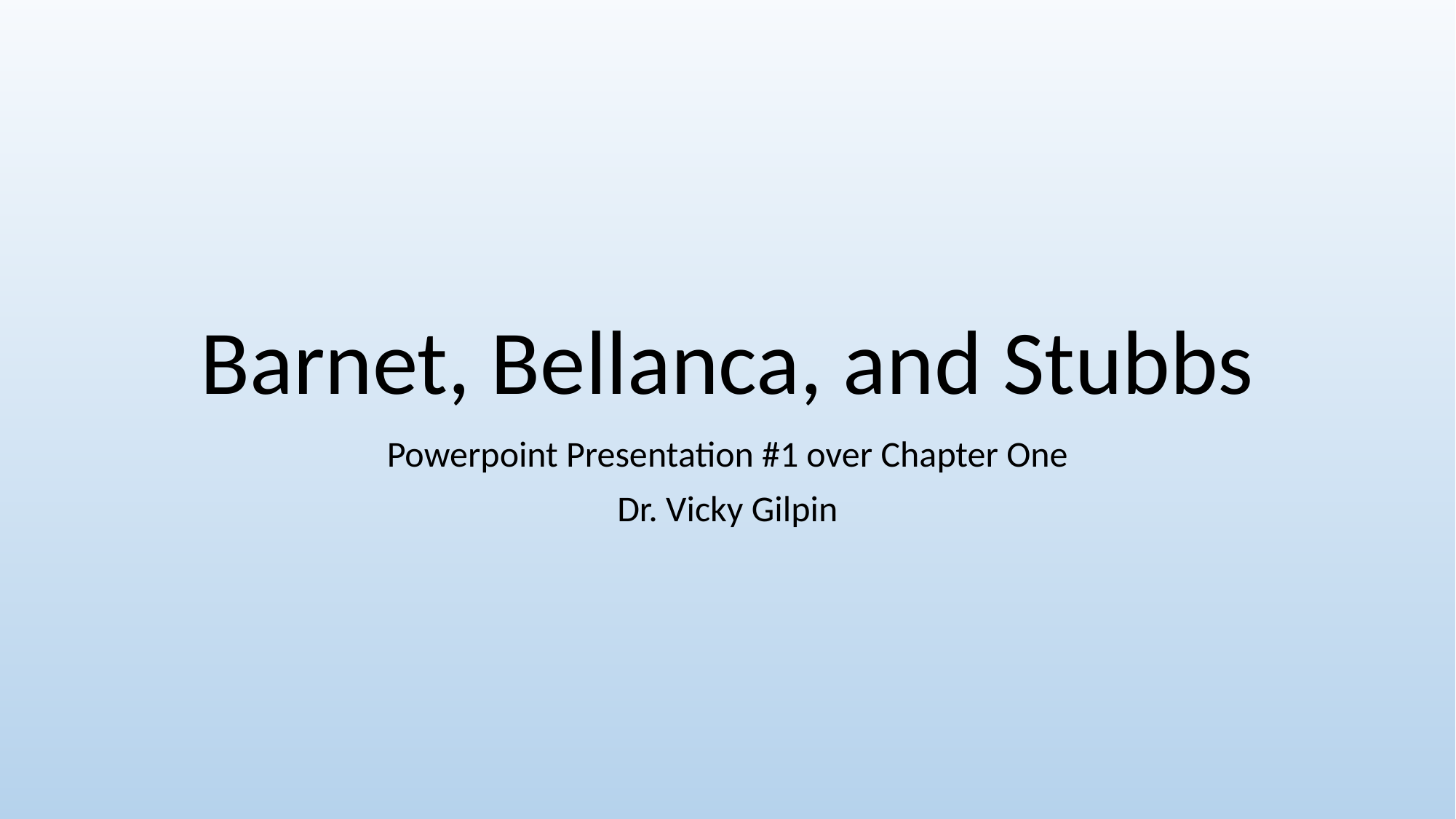

# Barnet, Bellanca, and Stubbs
Powerpoint Presentation #1 over Chapter One
Dr. Vicky Gilpin